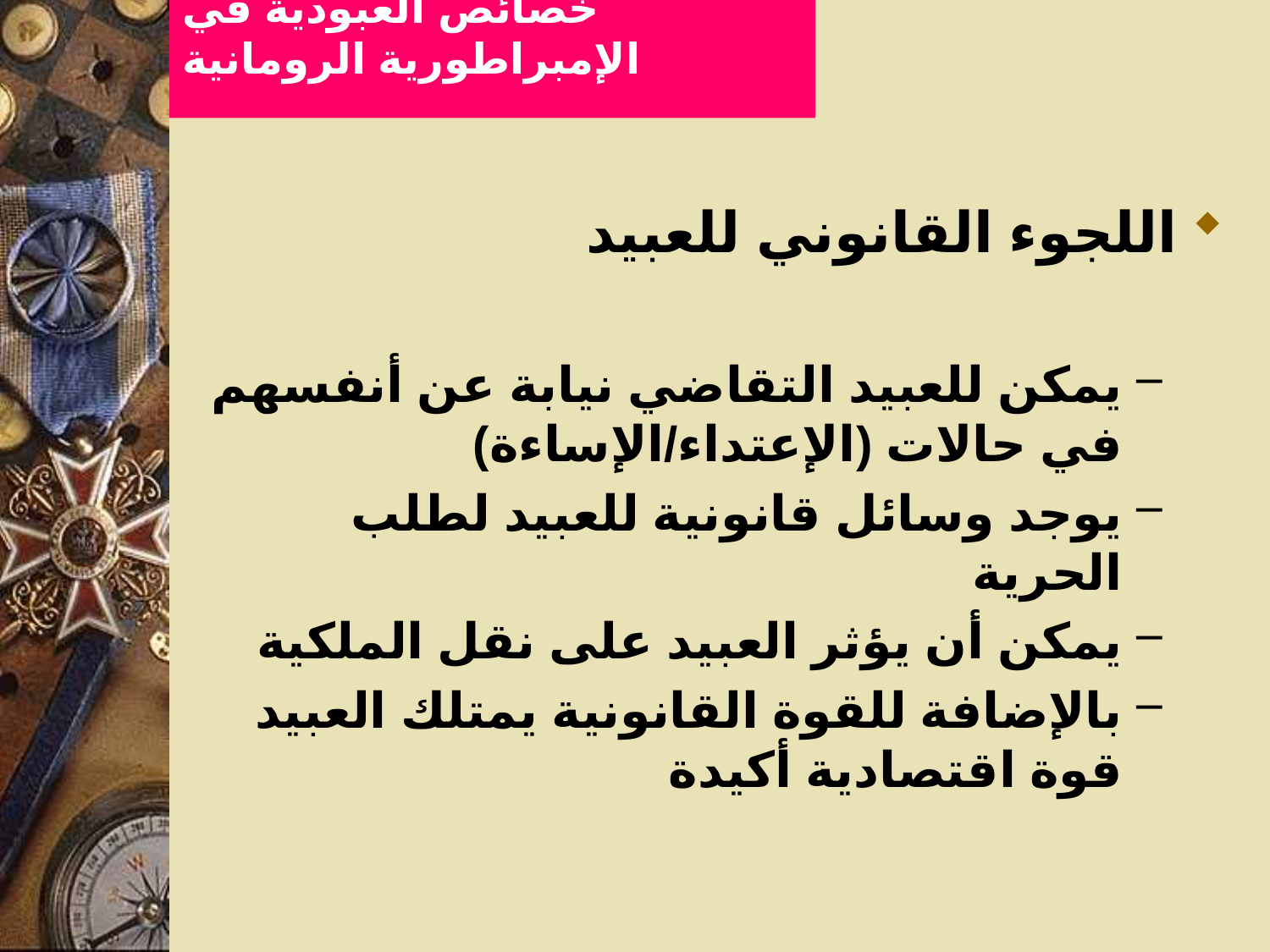

# خصائص العبودية في الإمبراطورية الرومانية
اللجوء القانوني للعبيد

يمكن للعبيد التقاضي نيابة عن أنفسهم في حالات (الإعتداء/الإساءة)
يوجد وسائل قانونية للعبيد لطلب الحرية
يمكن أن يؤثر العبيد على نقل الملكية
بالإضافة للقوة القانونية يمتلك العبيد قوة اقتصادية أكيدة